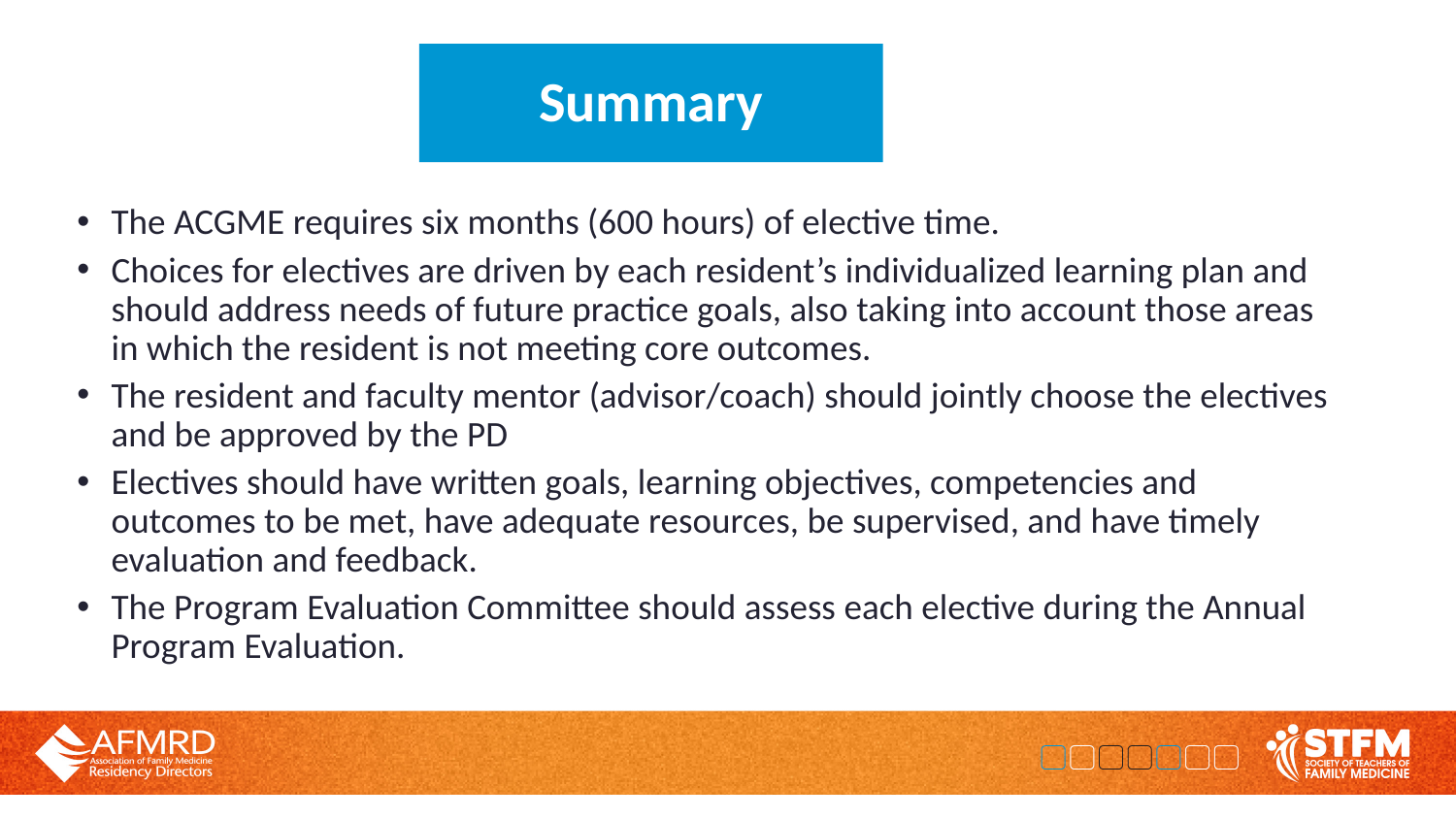

Summary

The ACGME requires six months (600 hours) of elective time.
Choices for electives are driven by each resident’s individualized learning plan and should address needs of future practice goals, also taking into account those areas in which the resident is not meeting core outcomes.
The resident and faculty mentor (advisor/coach) should jointly choose the electives and be approved by the PD
Electives should have written goals, learning objectives, competencies and outcomes to be met, have adequate resources, be supervised, and have timely evaluation and feedback.
The Program Evaluation Committee should assess each elective during the Annual Program Evaluation.